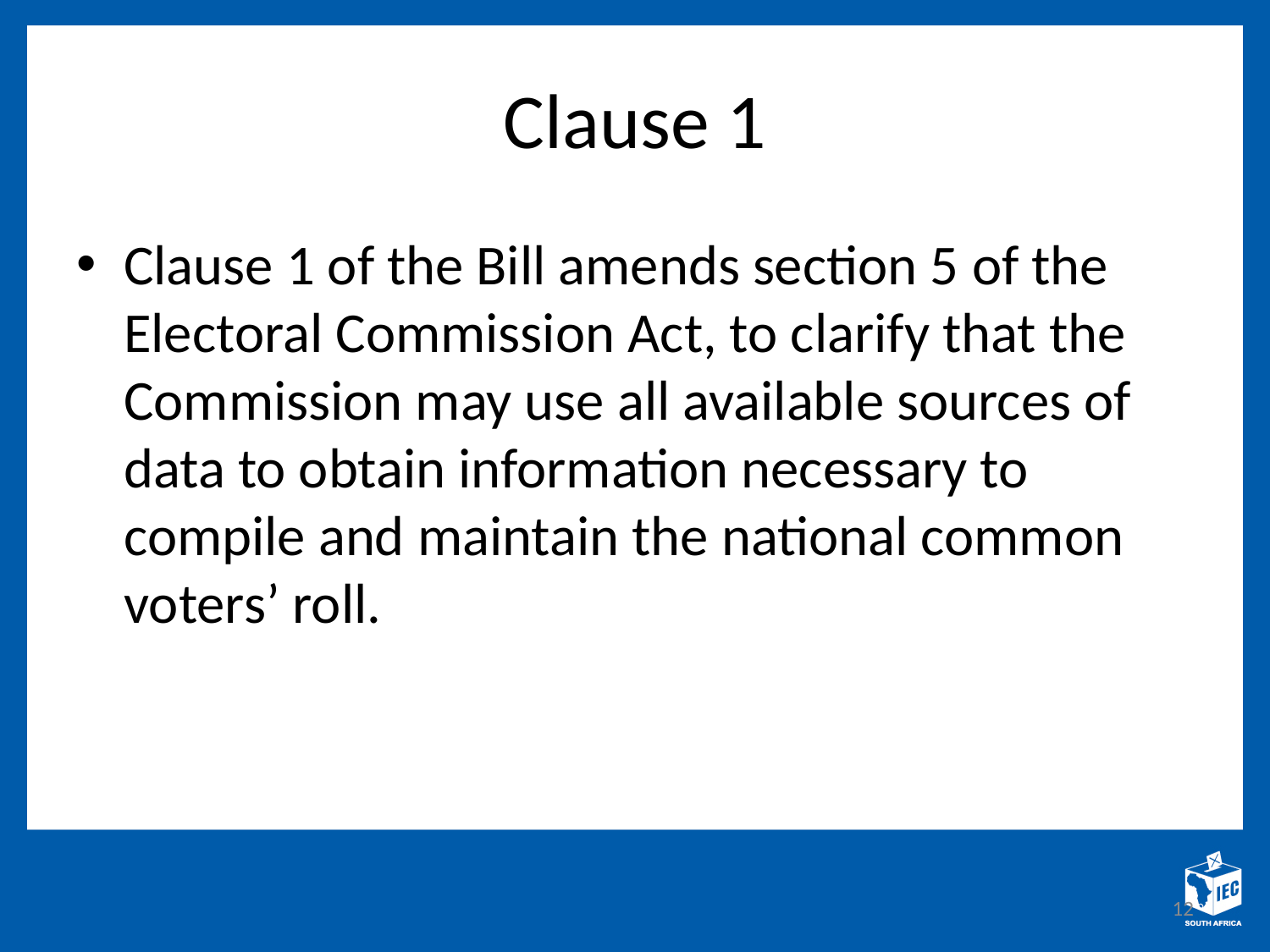

# Clause 1
Clause 1 of the Bill amends section 5 of the Electoral Commission Act, to clarify that the Commission may use all available sources of data to obtain information necessary to compile and maintain the national common voters’ roll.

12